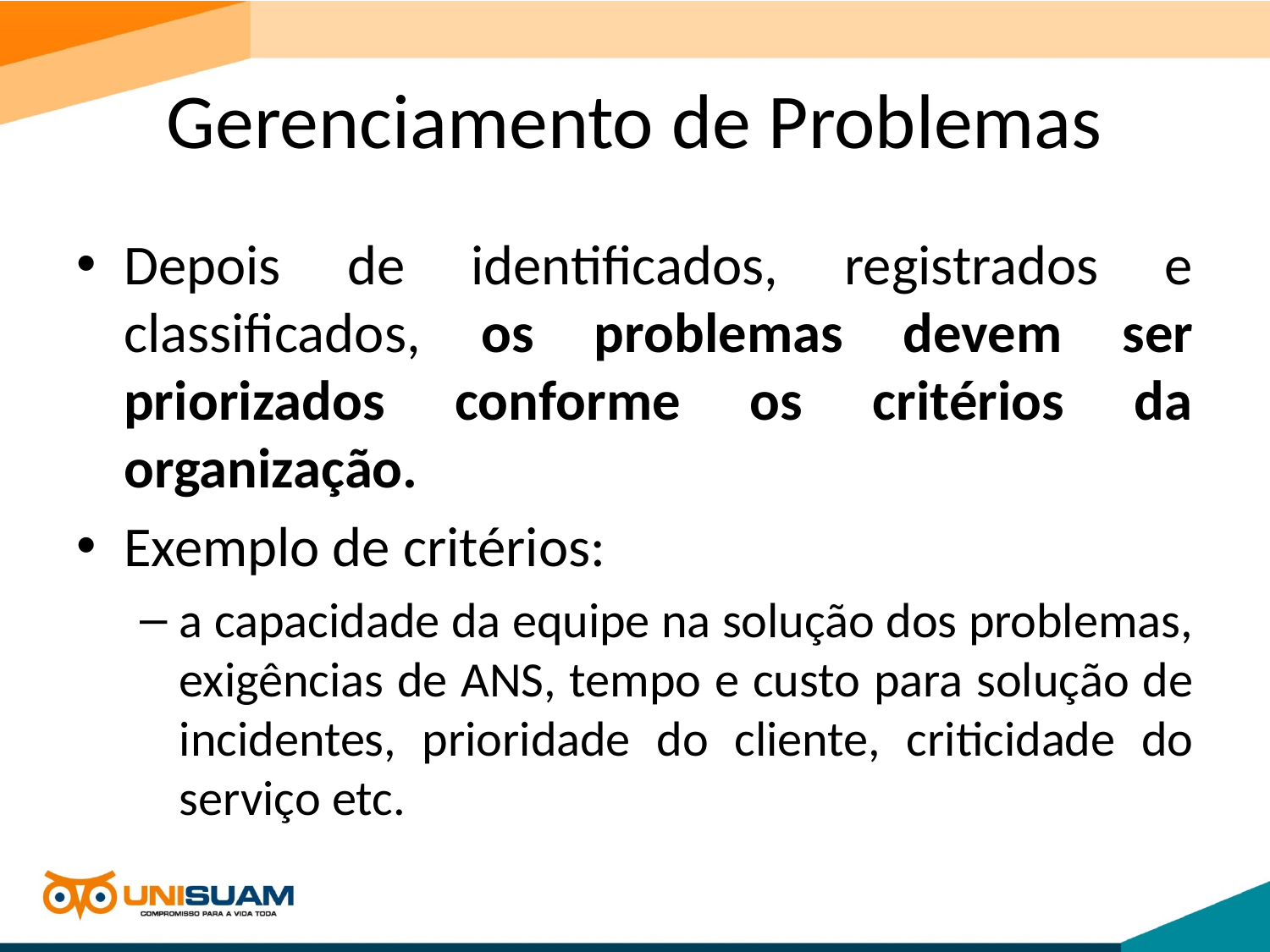

# Gerenciamento de Problemas
Depois de identificados, registrados e classificados, os problemas devem ser priorizados conforme os critérios da organização.
Exemplo de critérios:
a capacidade da equipe na solução dos problemas, exigências de ANS, tempo e custo para solução de incidentes, prioridade do cliente, criticidade do serviço etc.